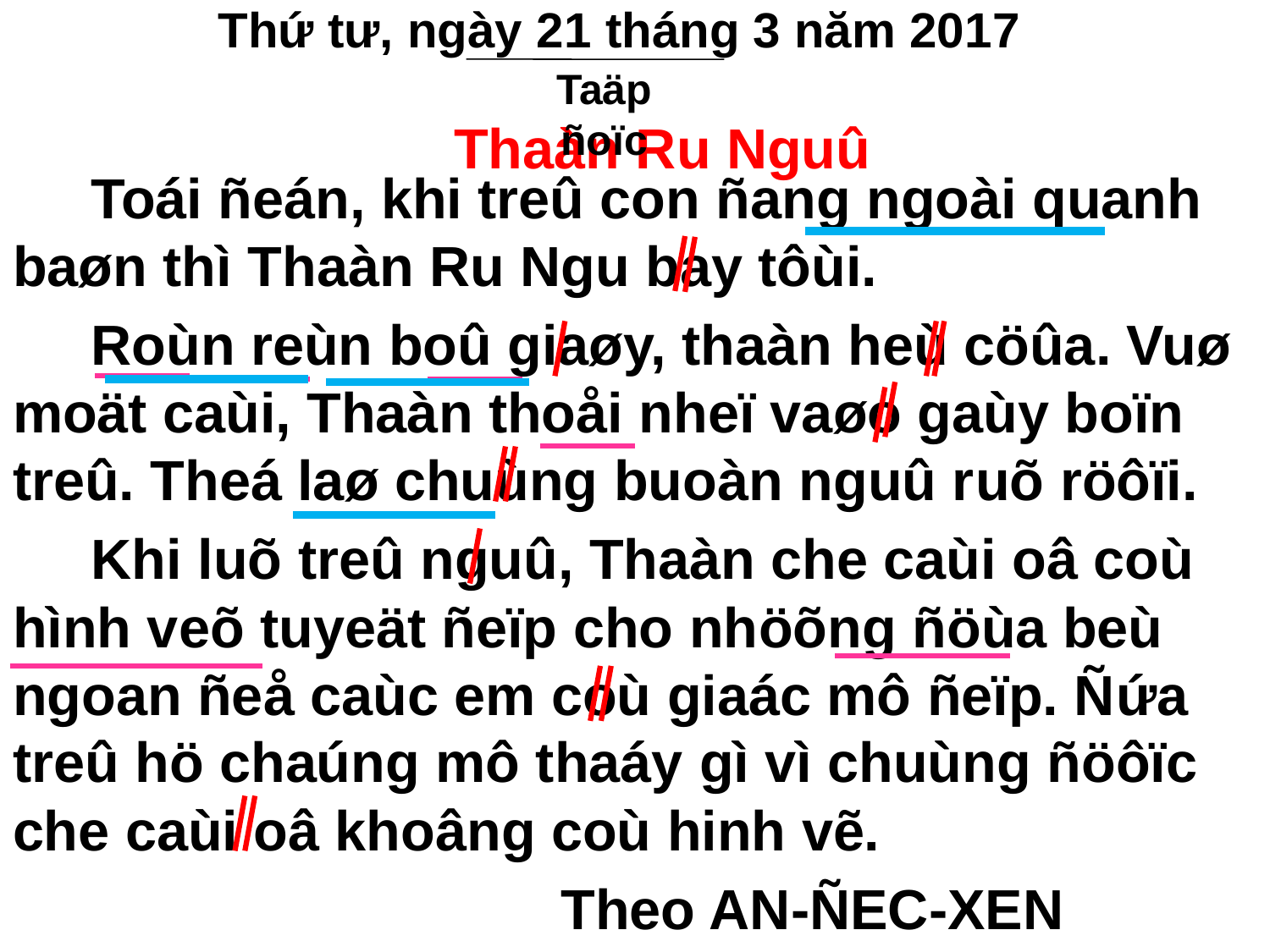

# Thứ tư, ngày 21 tháng 3 năm 2017
Taäp ñoïc
Thaàn Ru Nguû
     Toái ñeán, khi treû con ñang ngoài quanh baøn thì Thaàn Ru Ngu bay tôùi.
     Roùn reùn boû giaøy, thaàn heù cöûa. Vuø moät caùi, Thaàn thoåi nheï vaøo gaùy boïn treû. Theá laø chuùng buoàn nguû ruõ röôïi.
     Khi luõ treû nguû, Thaàn che caùi oâ coù hình veõ tuyeät ñeïp cho nhöõng ñöùa beù ngoan ñeå caùc em coù giaác mô ñeïp. Ñứa treû hö chaúng mô thaáy gì vì chuùng ñöôïc che caùi oâ khoâng coù hinh vẽ.
                                   Theo AN-ÑEC-XEN